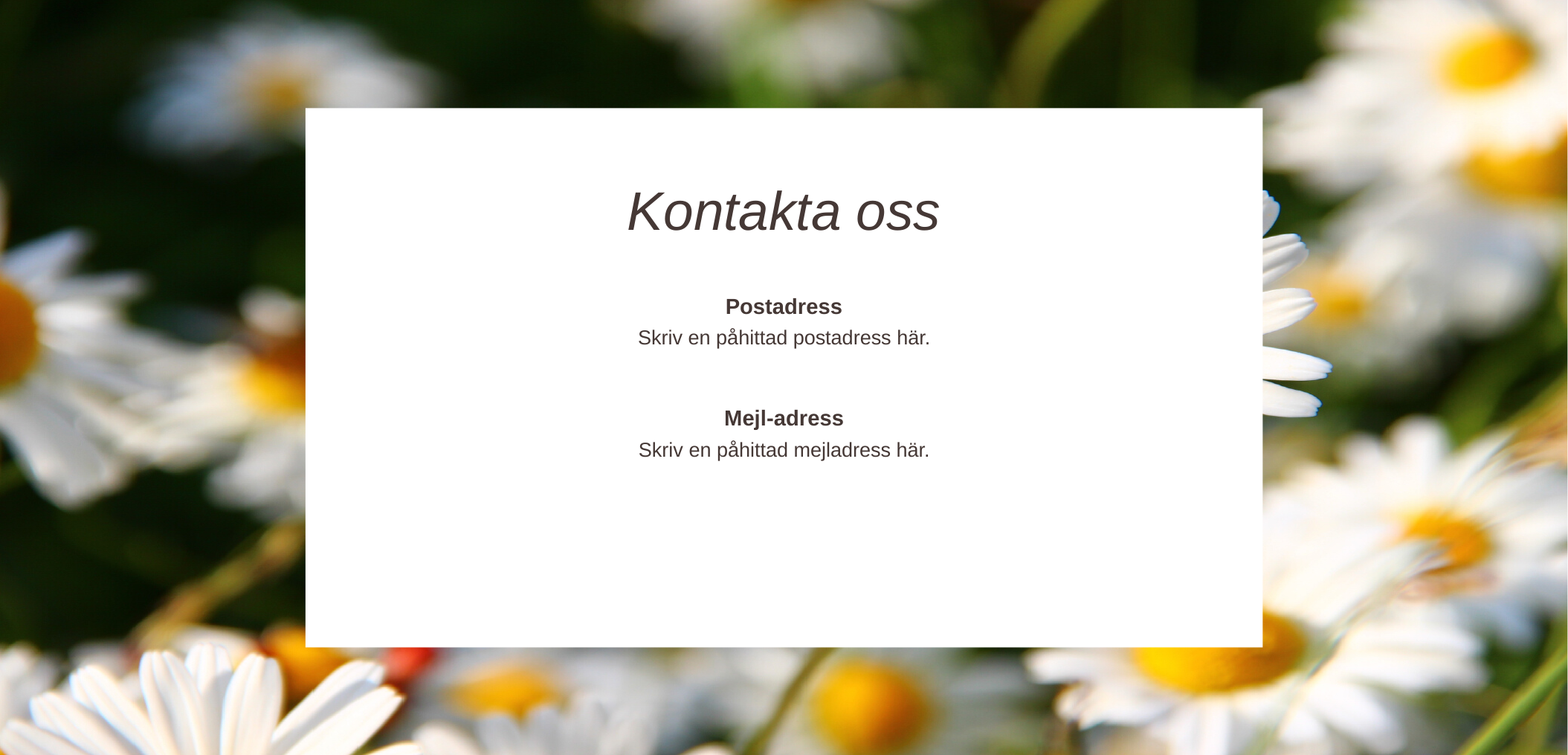

Kontakta oss
Postadress
Skriv en påhittad postadress här.
Mejl-adress
Skriv en påhittad mejladress här.